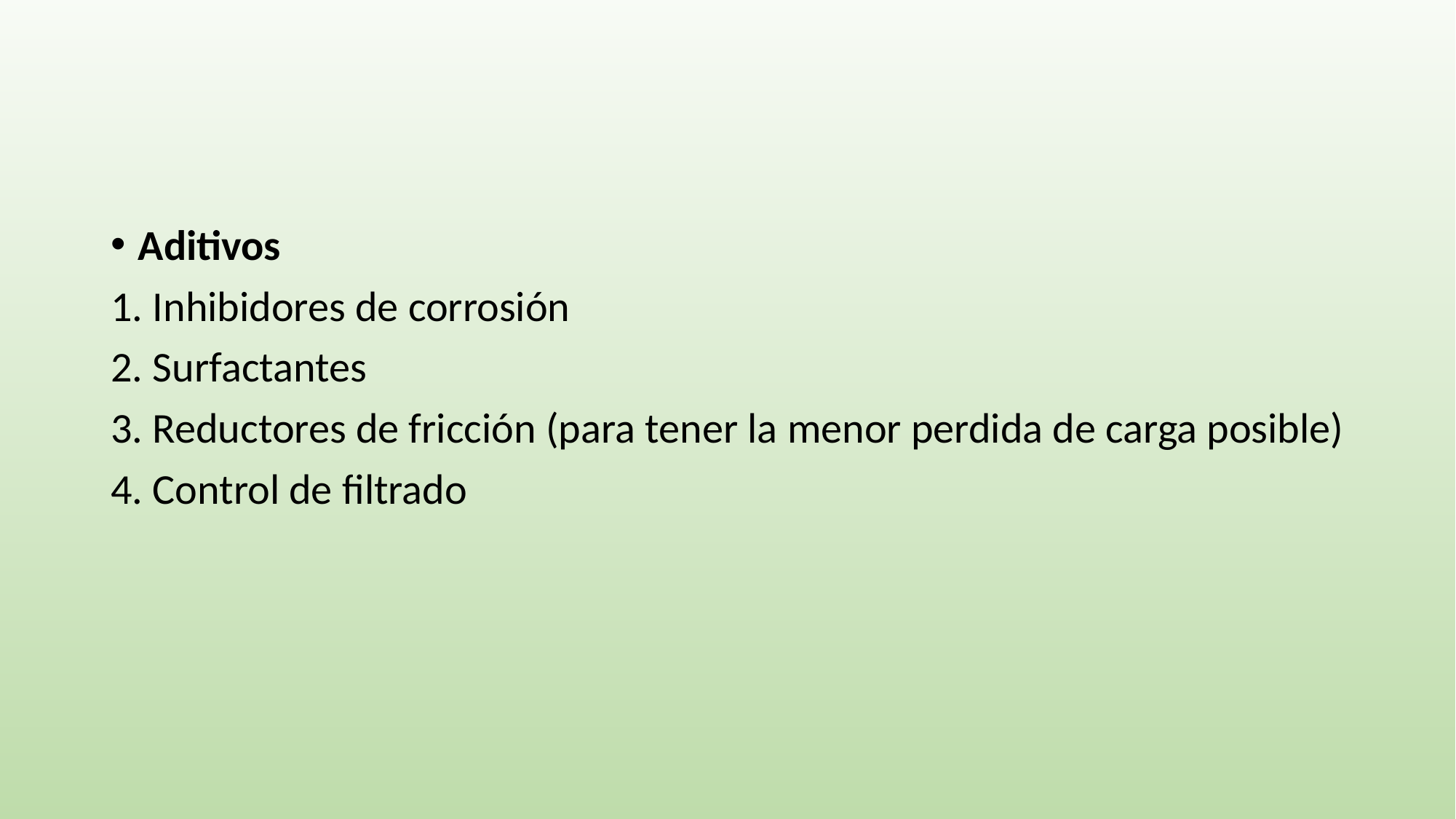

Aditivos
1. Inhibidores de corrosión
2. Surfactantes
3. Reductores de fricción (para tener la menor perdida de carga posible)
4. Control de filtrado